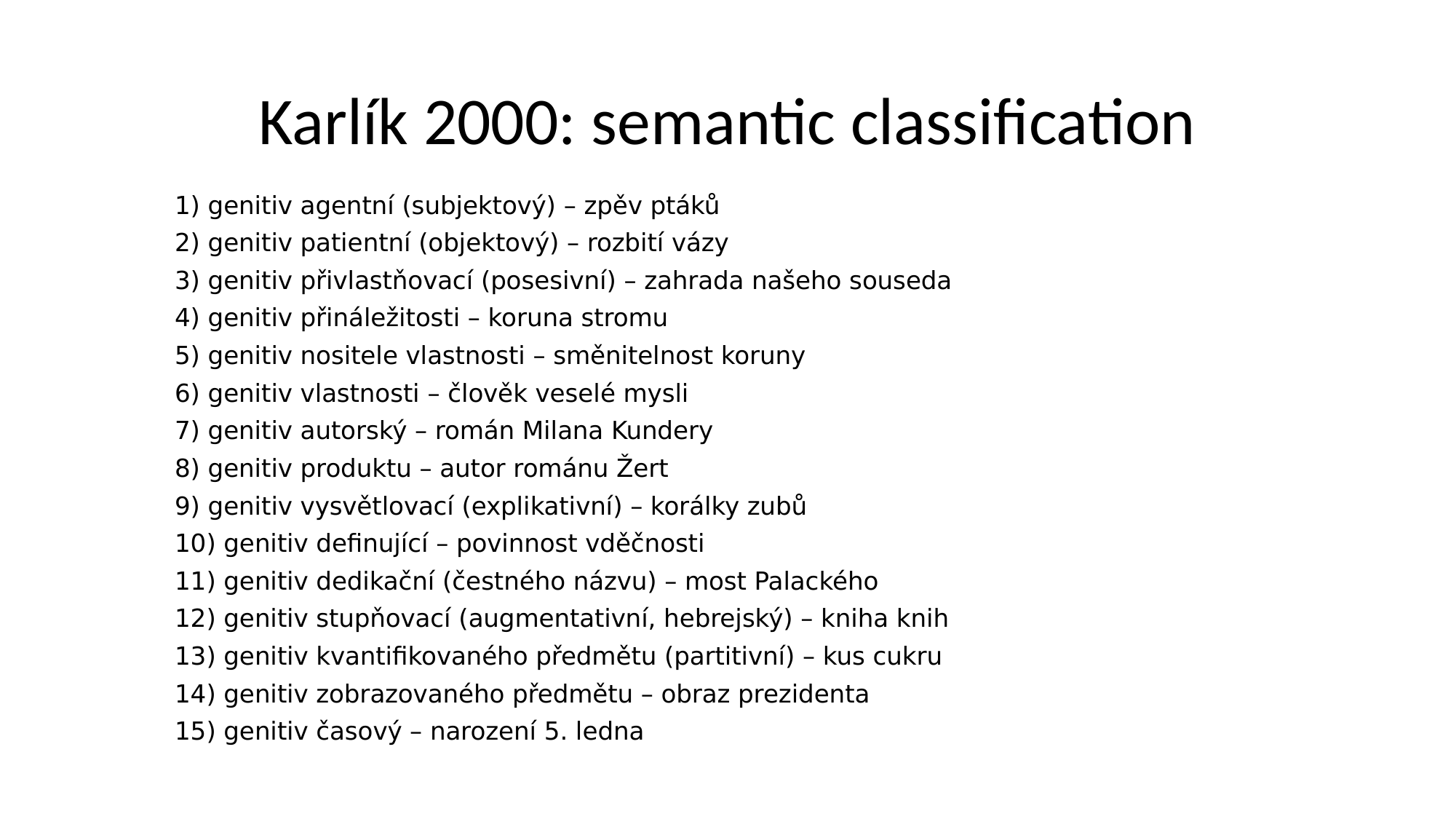

# Karlík 2000: semantic classification
1) genitiv agentní (subjektový) – zpěv ptáků
2) genitiv patientní (objektový) – rozbití vázy
3) genitiv přivlastňovací (posesivní) – zahrada našeho souseda
4) genitiv přináležitosti – koruna stromu
5) genitiv nositele vlastnosti – směnitelnost koruny
6) genitiv vlastnosti – člověk veselé mysli
7) genitiv autorský – román Milana Kundery
8) genitiv produktu – autor románu Žert
9) genitiv vysvětlovací (explikativní) – korálky zubů
10) genitiv definující – povinnost vděčnosti
11) genitiv dedikační (čestného názvu) – most Palackého
12) genitiv stupňovací (augmentativní, hebrejský) – kniha knih
13) genitiv kvantifikovaného předmětu (partitivní) – kus cukru
14) genitiv zobrazovaného předmětu – obraz prezidenta
15) genitiv časový – narození 5. ledna